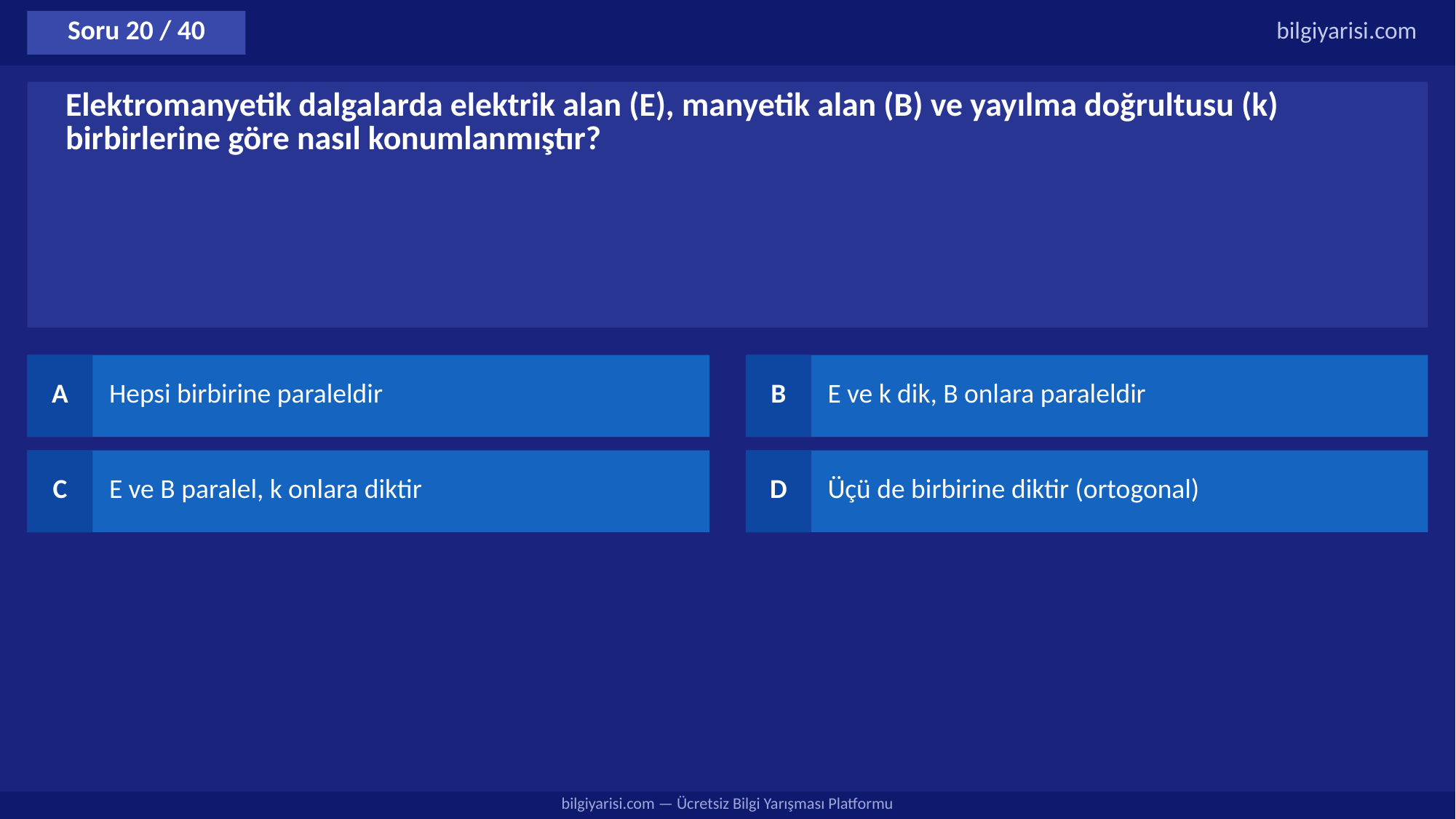

Soru 20 / 40
bilgiyarisi.com

Elektromanyetik dalgalarda elektrik alan (E), manyetik alan (B) ve yayılma doğrultusu (k) birbirlerine göre nasıl konumlanmıştır?

A
Hepsi birbirine paraleldir

B
E ve k dik, B onlara paraleldir

C
E ve B paralel, k onlara diktir

D
Üçü de birbirine diktir (ortogonal)
bilgiyarisi.com — Ücretsiz Bilgi Yarışması Platformu